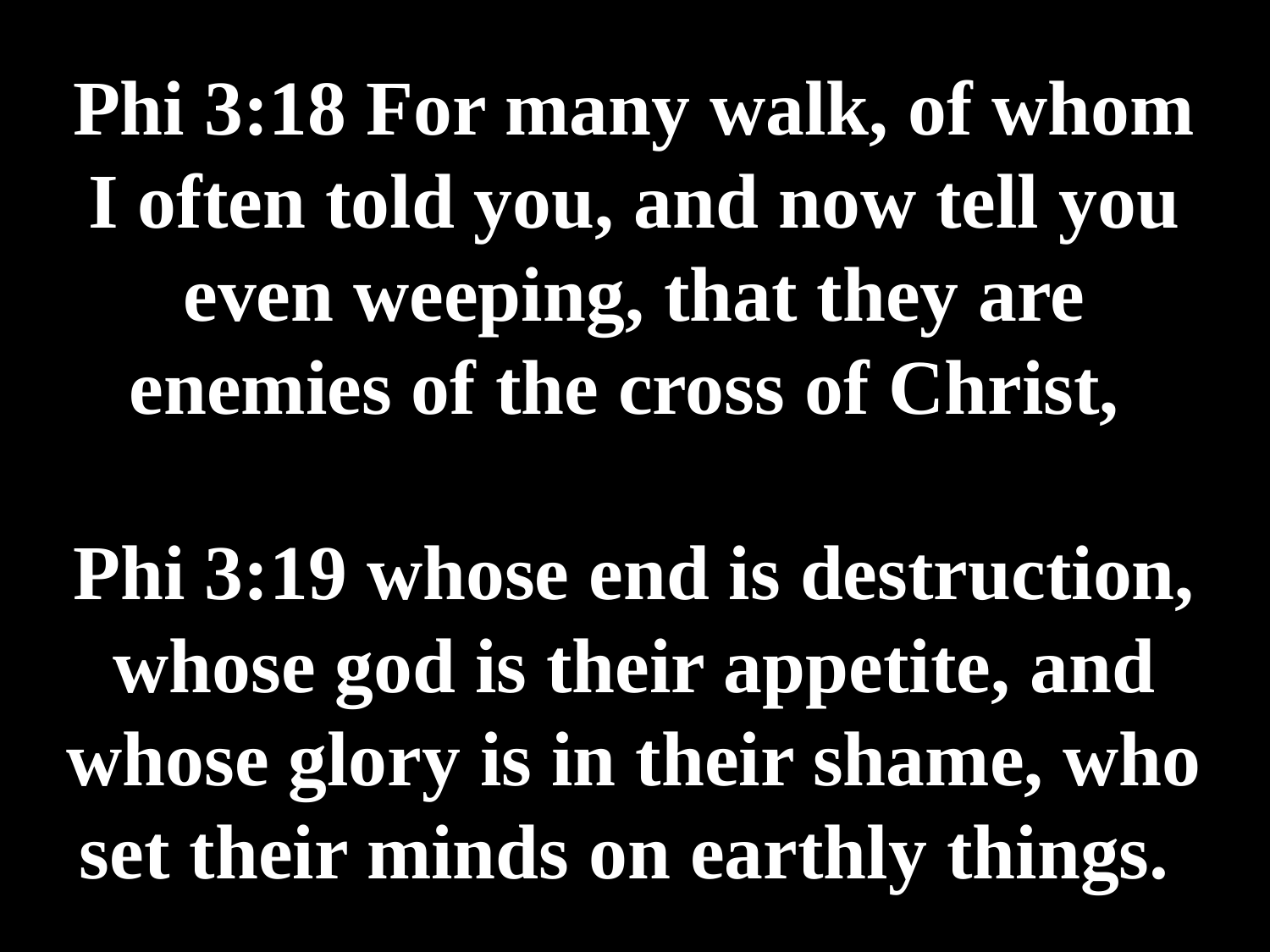

# Phi 3:18 For many walk, of whom I often told you, and now tell you even weeping, that they are enemies of the cross of Christ, Phi 3:19 whose end is destruction, whose god is their appetite, and whose glory is in their shame, who set their minds on earthly things.